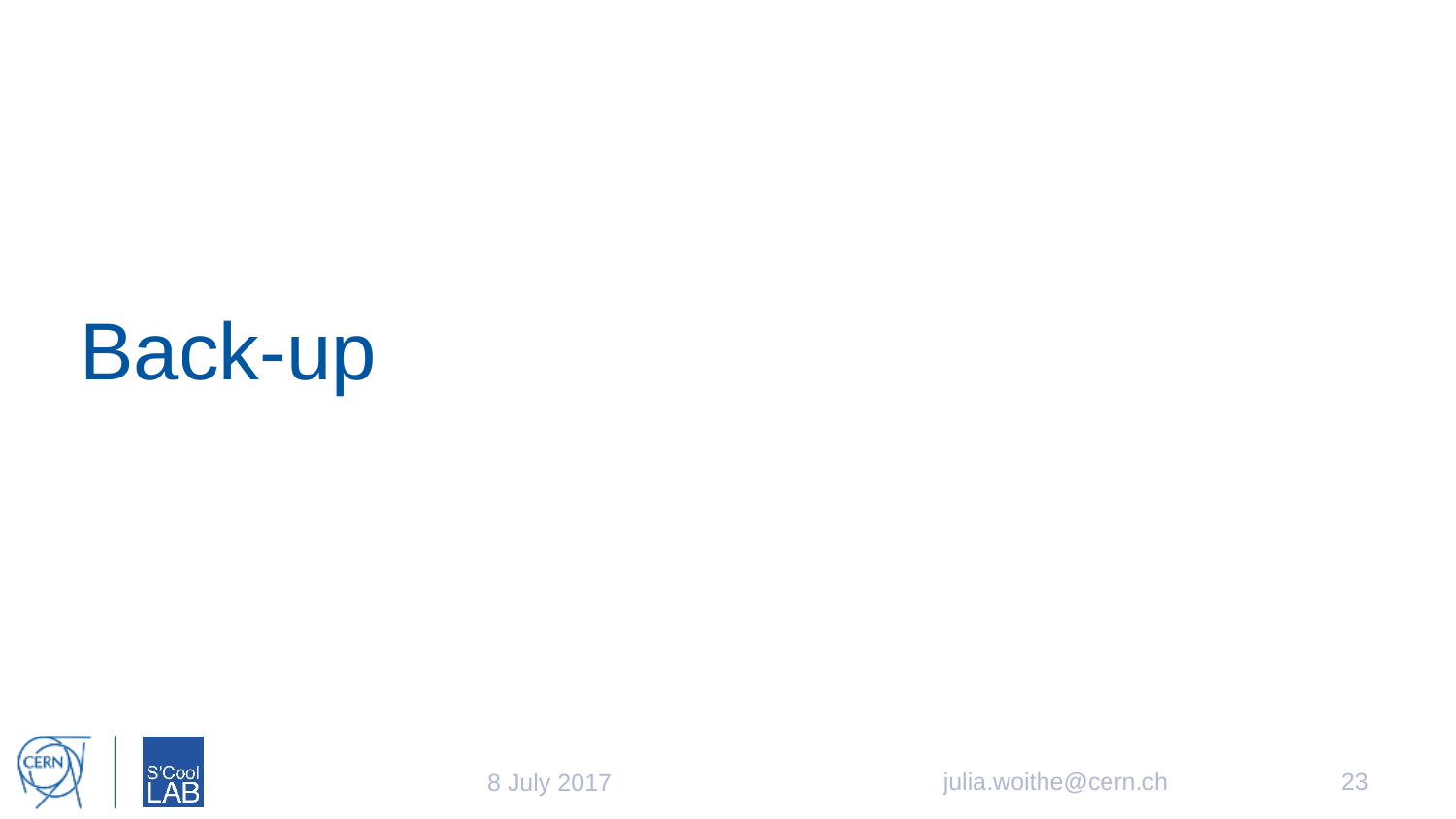

# Back-up

julia.woithe@cern.ch
23
8 July 2017